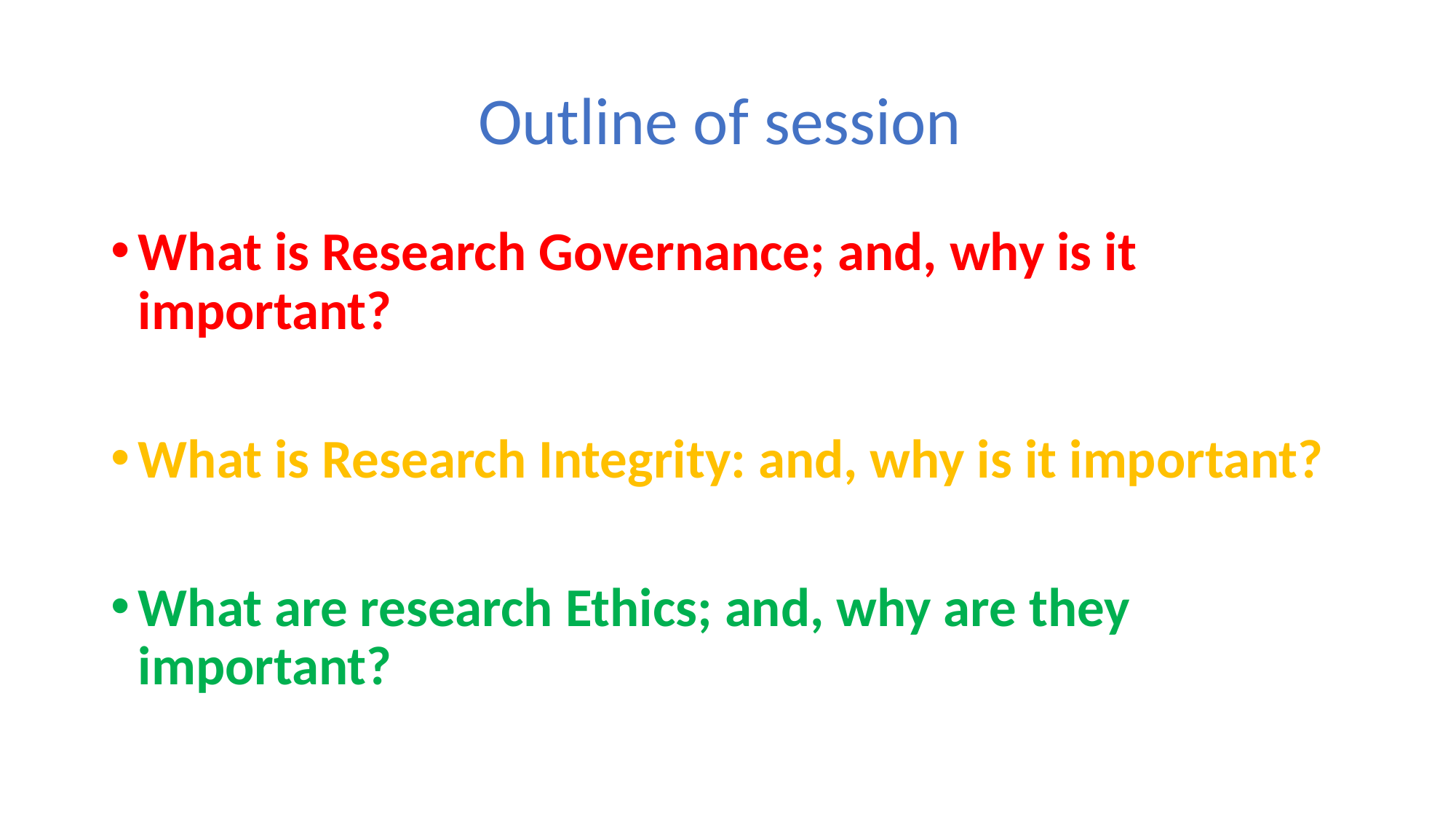

# Outline of session
What is Research Governance; and, why is it important?

What is Research Integrity: and, why is it important?

What are research Ethics; and, why are they important?